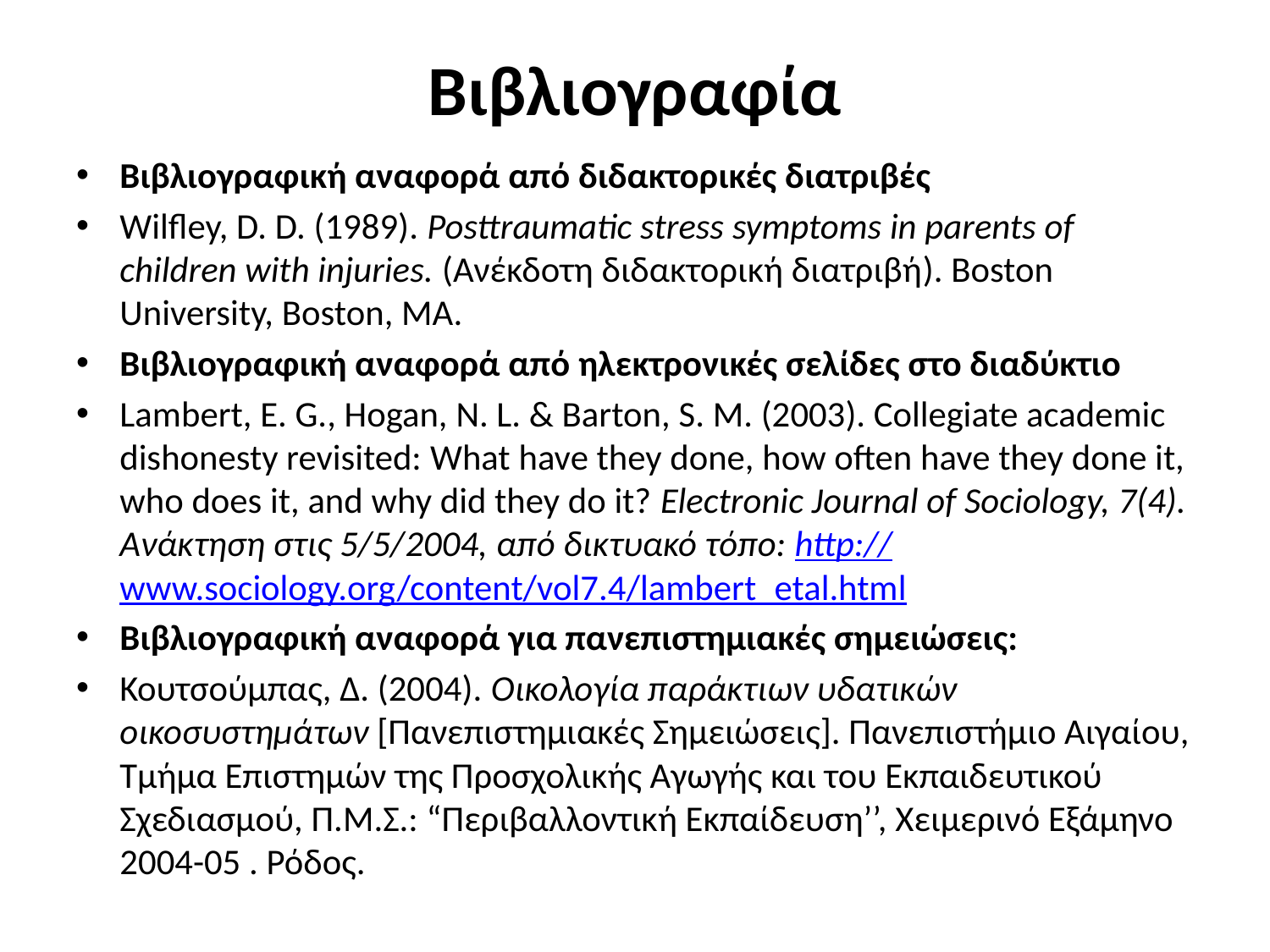

# Βιβλιογραφία
Βιβλιογραφική αναφορά από διδακτορικές διατριβές
Wilfley, D. D. (1989). Posttraumatic stress symptoms in parents of children with injuries. (Ανέκδοτη διδακτορική διατριβή). Boston University, Boston, MA.
Βιβλιογραφική αναφορά από ηλεκτρονικές σελίδες στο διαδύκτιο
Lambert, E. G., Hogan, N. L. & Barton, S. M. (2003). Collegiate academic dishonesty revisited: What have they done, how often have they done it, who does it, and why did they do it? Electronic Journal of Sociology, 7(4). Ανάκτηση στις 5/5/2004, από δικτυακό τόπο: http://www.sociology.org/content/vol7.4/lambert_etal.html
Βιβλιογραφική αναφορά για πανεπιστημιακές σημειώσεις:
Κουτσούμπας, Δ. (2004). Οικολογία παράκτιων υδατικών οικοσυστημάτων [Πανεπιστημιακές Σημειώσεις]. Πανεπιστήμιο Αιγαίου, Τμήμα Επιστημών της Προσχολικής Αγωγής και του Εκπαιδευτικού Σχεδιασμού, Π.Μ.Σ.: “Περιβαλλοντική Εκπαίδευση’’, Χειμερινό Εξάμηνο 2004-05 . Ρόδος.